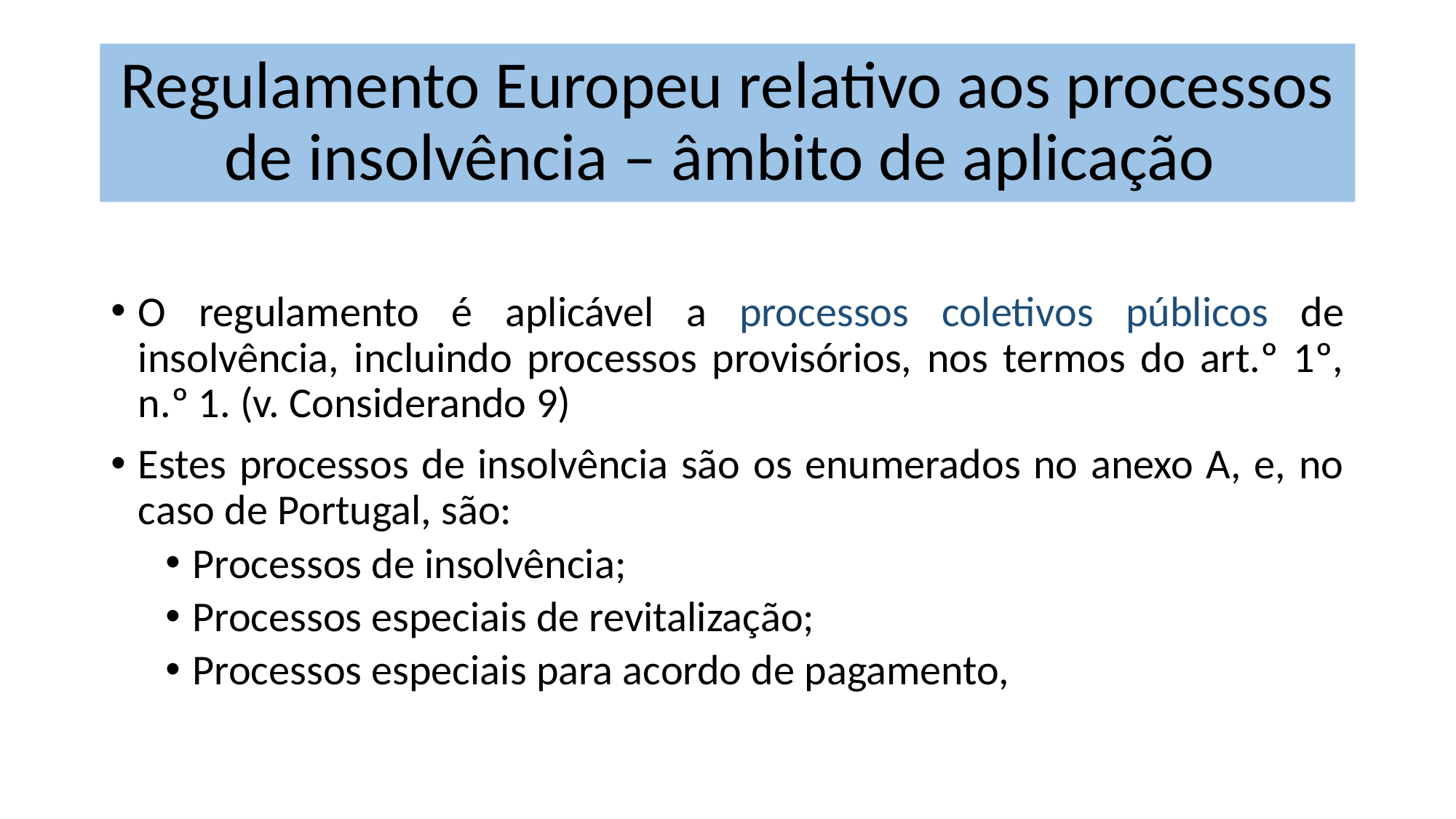

# Regulamento Europeu relativo aos processos de insolvência – âmbito de aplicação

O regulamento é aplicável a processos coletivos públicos de insolvência, incluindo processos provisórios, nos termos do art.º 1º, n.º 1. (v. Considerando 9)
Estes processos de insolvência são os enumerados no anexo A, e, no caso de Portugal, são:
Processos de insolvência;
Processos especiais de revitalização;
Processos especiais para acordo de pagamento,